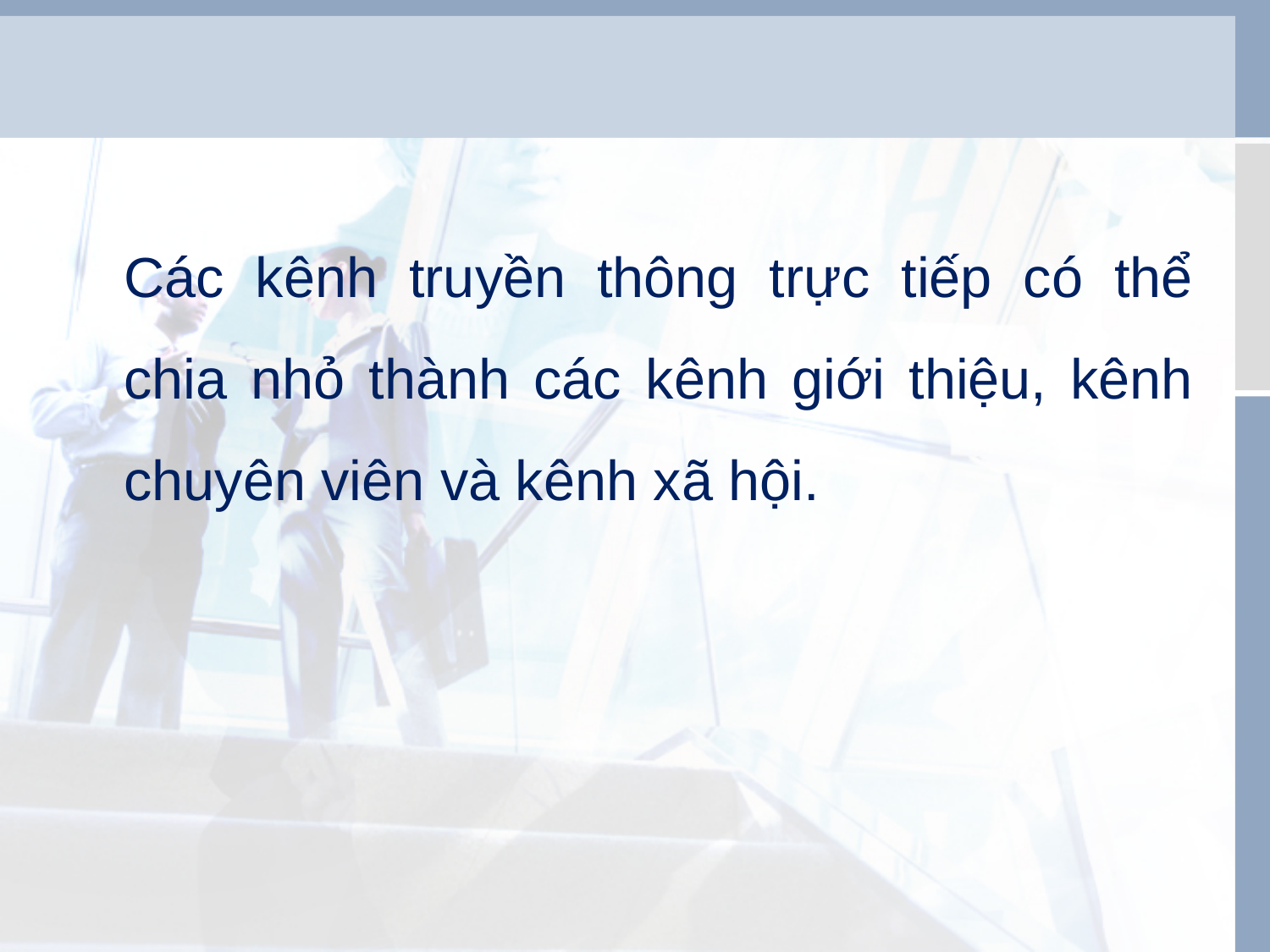

Các kênh truyền thông trực tiếp có thể chia nhỏ thành các kênh giới thiệu, kênh chuyên viên và kênh xã hội.